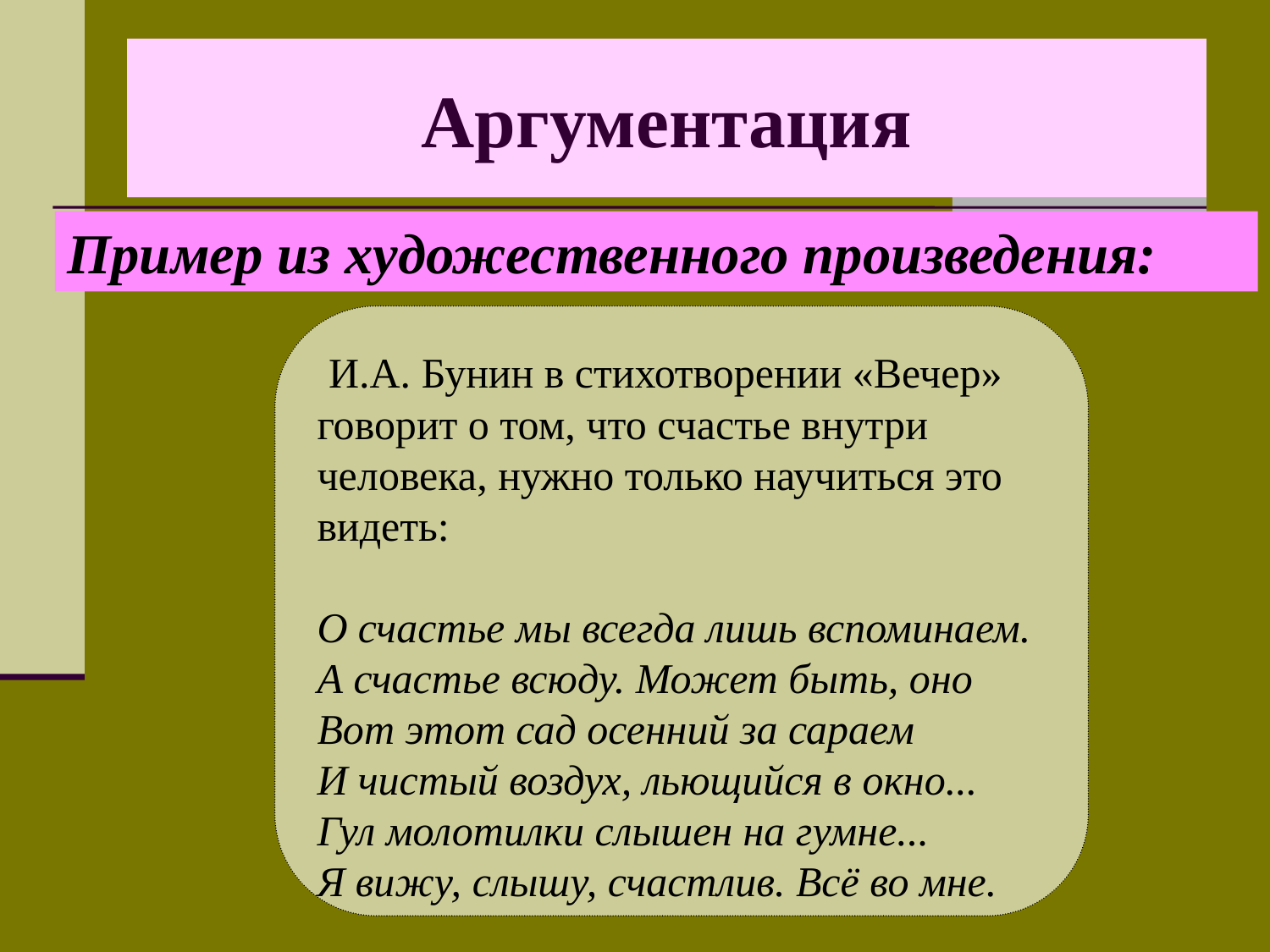

# Аргументация
Пример из художественного произведения:
 И.А. Бунин в стихотворении «Вечер» говорит о том, что счастье внутри человека, нужно только научиться это видеть:

О счастье мы всегда лишь вспоминаем.
А счастье всюду. Может быть, оно
Вот этот сад осенний за сараем
И чистый воздух, льющийся в окно...
Гул молотилки слышен на гумне...
Я вижу, слышу, счастлив. Всё во мне.